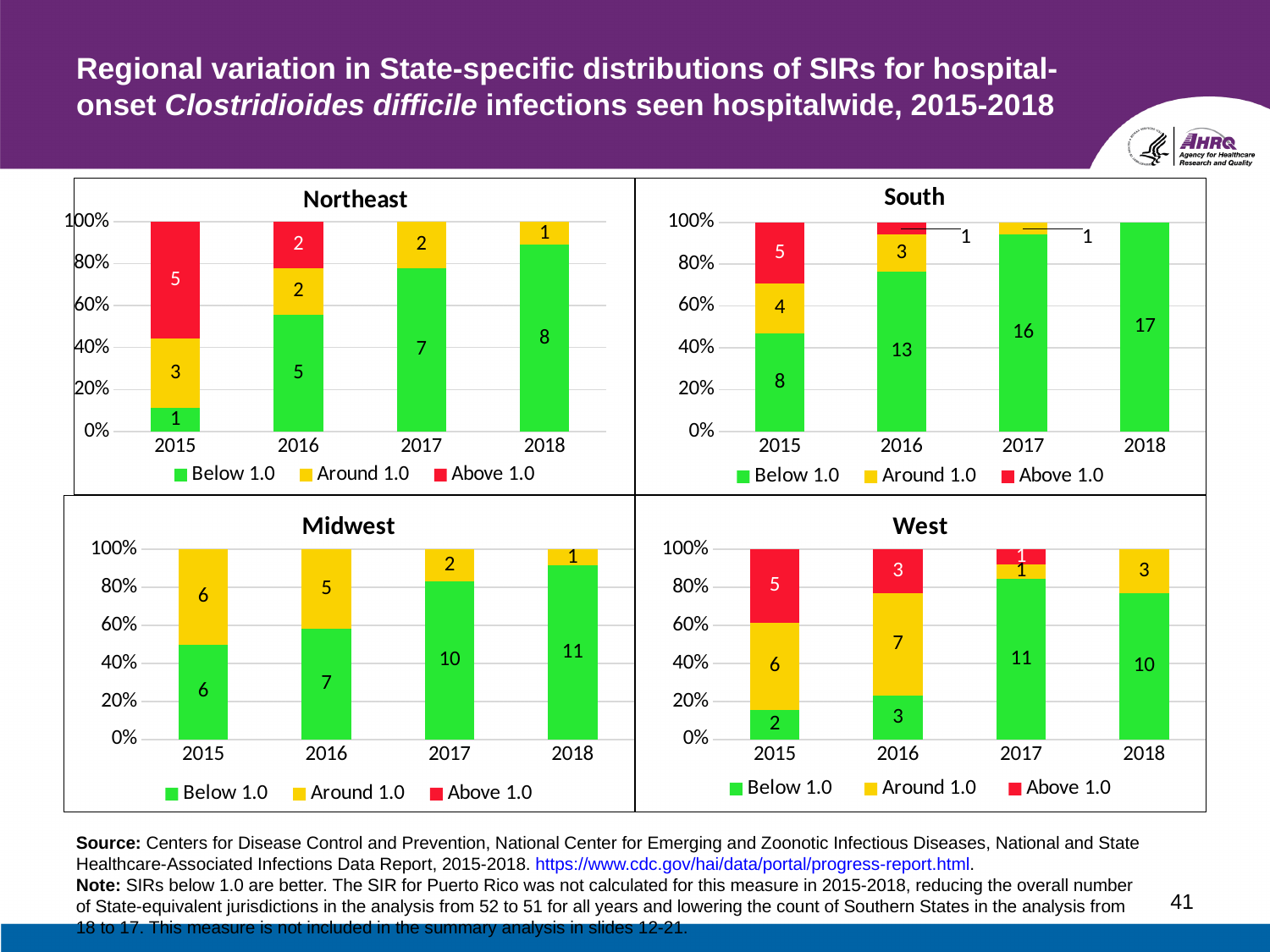

# Regional variation in State-specific distributions of SIRs for hospital-onset Clostridioides difficile infections seen hospitalwide, 2015-2018

### Chart: Northeast

| Category | Below 1.0 | Around 1.0 | Above 1.0 |
|---|---|---|---|
| 2015 | 1.0 | 3.0 | 5.0 |
| 2016 | 5.0 | 2.0 | 2.0 |
| 2017 | 7.0 | 2.0 | None |
| 2018 | 8.0 | 1.0 | None |

### Chart: South

| Category | Below 1.0 | Around 1.0 | Above 1.0 |
|---|---|---|---|
| 2015 | 8.0 | 4.0 | 5.0 |
| 2016 | 13.0 | 3.0 | 1.0 |
| 2017 | 16.0 | 1.0 | None |
| 2018 | 17.0 | None | None |

### Chart: West

| Category | Below 1.0 | Around 1.0 | Above 1.0 |
|---|---|---|---|
| 2015 | 2.0 | 6.0 | 5.0 |
| 2016 | 3.0 | 7.0 | 3.0 |
| 2017 | 11.0 | 1.0 | 1.0 |
| 2018 | 10.0 | 3.0 | None |

### Chart: Midwest

| Category | Below 1.0 | Around 1.0 | Above 1.0 |
|---|---|---|---|
| 2015 | 6.0 | 6.0 | None |
| 2016 | 7.0 | 5.0 | None |
| 2017 | 10.0 | 2.0 | None |
| 2018 | 11.0 | 1.0 | None |
Source: Centers for Disease Control and Prevention, National Center for Emerging and Zoonotic Infectious Diseases, National and State Healthcare-Associated Infections Data Report, 2015-2018. https://www.cdc.gov/hai/data/portal/progress-report.html.
Note: SIRs below 1.0 are better. The SIR for Puerto Rico was not calculated for this measure in 2015-2018, reducing the overall number of State-equivalent jurisdictions in the analysis from 52 to 51 for all years and lowering the count of Southern States in the analysis from 18 to 17. This measure is not included in the summary analysis in slides 12-21.
41